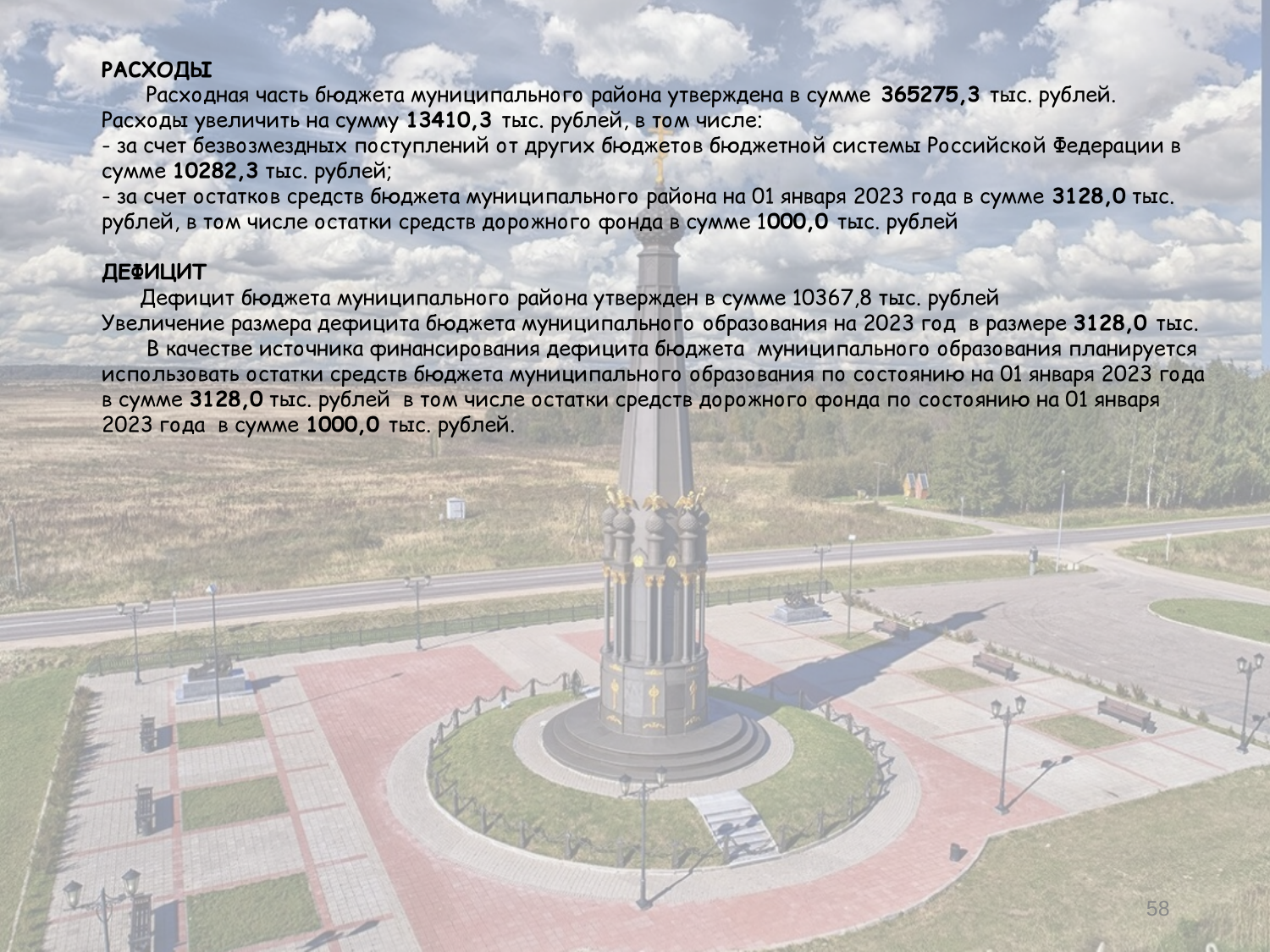

РАСХОДЫ
       Расходная часть бюджета муниципального района утверждена в сумме 365275,3 тыс. рублей.
Расходы увеличить на сумму 13410,3 тыс. рублей, в том числе:
- за счет безвозмездных поступлений от других бюджетов бюджетной системы Российской Федерации в сумме 10282,3 тыс. рублей;
- за счет остатков средств бюджета муниципального района на 01 января 2023 года в сумме 3128,0 тыс. рублей, в том числе остатки средств дорожного фонда в сумме 1000,0 тыс. рублей

ДЕФИЦИТ
      Дефицит бюджета муниципального района утвержден в сумме 10367,8 тыс. рублей
Увеличение размера дефицита бюджета муниципального образования на 2023 год  в размере 3128,0 тыс.
       В качестве источника финансирования дефицита бюджета  муниципального образования планируется использовать остатки средств бюджета муниципального образования по состоянию на 01 января 2023 года в сумме 3128,0 тыс. рублей  в том числе остатки средств дорожного фонда по состоянию на 01 января 2023 года  в сумме 1000,0 тыс. рублей.

58